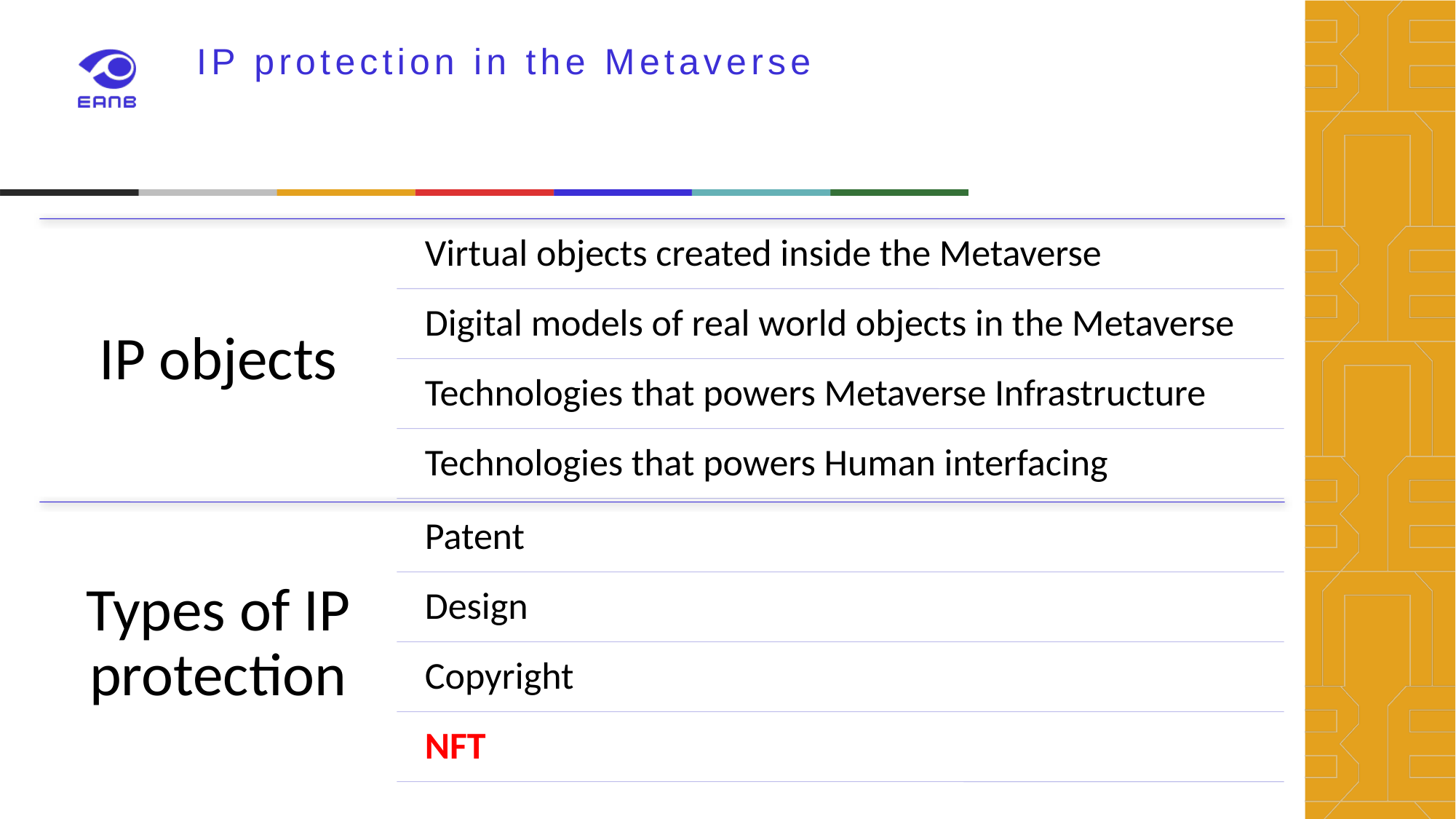

# IP protection in the Metaverse
IP objects
Virtual objects created inside the Metaverse
Digital models of real world objects in the Metaverse
Technologies that powers Metaverse Infrastructure
Technologies that powers Human interfacing
Types of IP protection
Patent
Design
Copyright
NFT